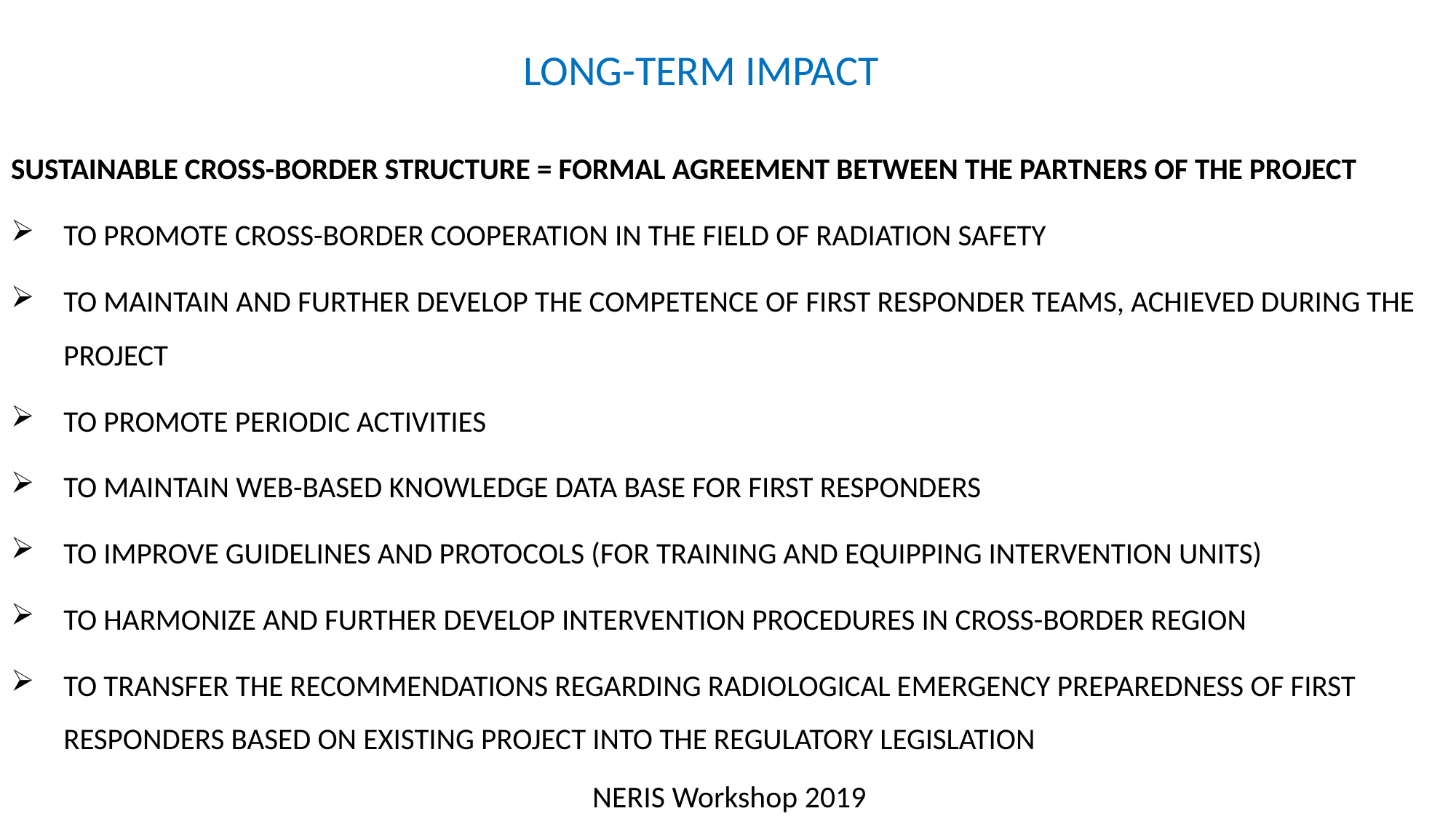

# LONG-TERM IMPACT

SUSTAINABLE CROSS-BORDER STRUCTURE = FORMAL AGREEMENT BETWEEN THE PARTNERS OF THE PROJECT
TO PROMOTE CROSS-BORDER COOPERATION IN THE FIELD OF RADIATION SAFETY
TO MAINTAIN AND FURTHER DEVELOP THE COMPETENCE OF FIRST RESPONDER TEAMS, ACHIEVED DURING THE PROJECT
TO PROMOTE PERIODIC ACTIVITIES
TO MAINTAIN WEB-BASED KNOWLEDGE DATA BASE FOR FIRST RESPONDERS
TO IMPROVE GUIDELINES AND PROTOCOLS (FOR TRAINING AND EQUIPPING INTERVENTION UNITS)
TO HARMONIZE AND FURTHER DEVELOP INTERVENTION PROCEDURES IN CROSS-BORDER REGION
TO TRANSFER THE RECOMMENDATIONS REGARDING RADIOLOGICAL EMERGENCY PREPAREDNESS OF FIRST RESPONDERS BASED ON EXISTING PROJECT INTO THE REGULATORY LEGISLATION

NERIS Workshop 2019